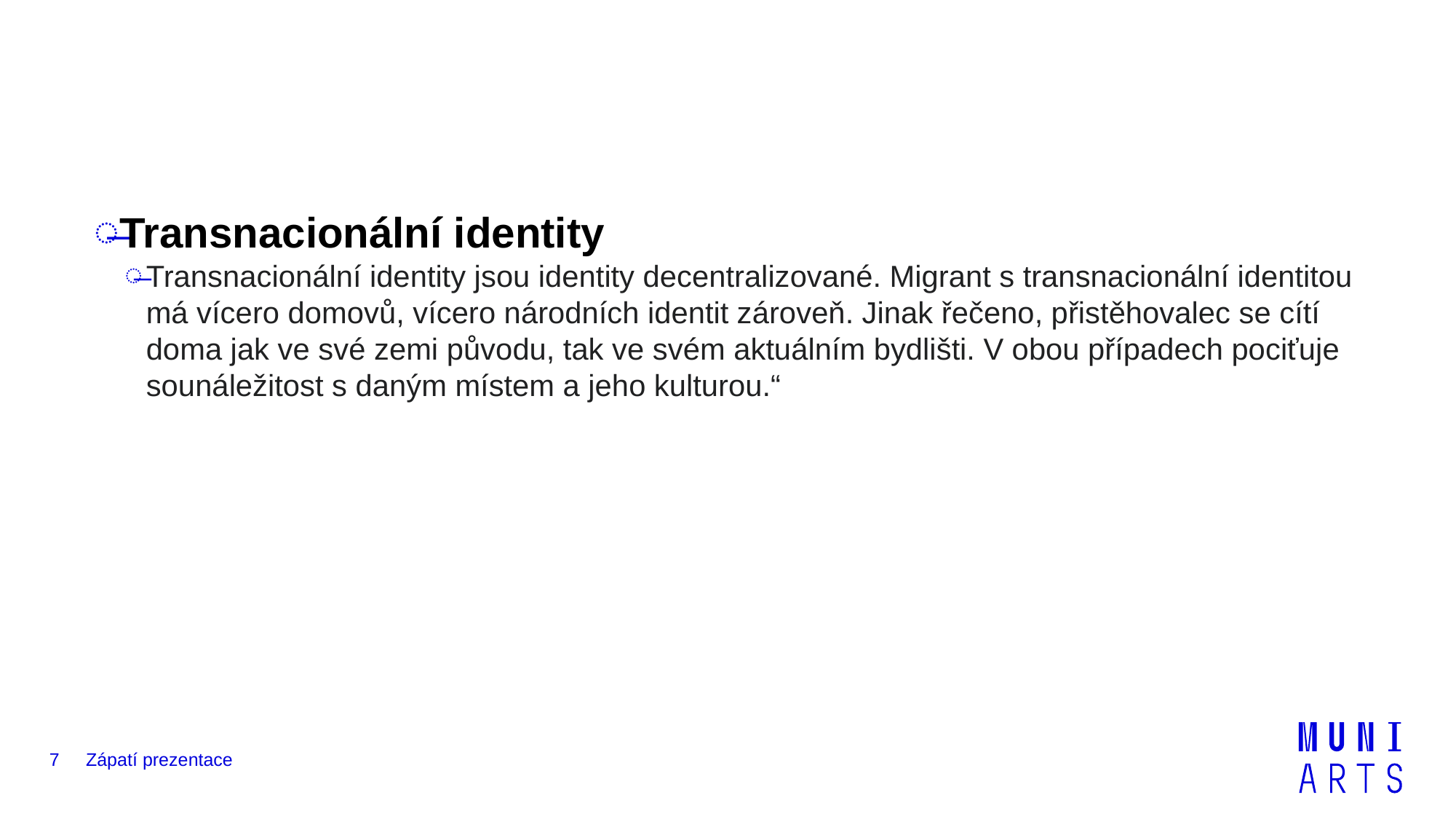

#
Transnacionální identity
Transnacionální identity jsou identity decentralizované. Migrant s transnacionální identitou má vícero domovů, vícero národních identit zároveň. Jinak řečeno, přistěhovalec se cítí doma jak ve své zemi původu, tak ve svém aktuálním bydlišti. V obou případech pociťuje sounáležitost s daným místem a jeho kulturou.“

7
Zápatí prezentace